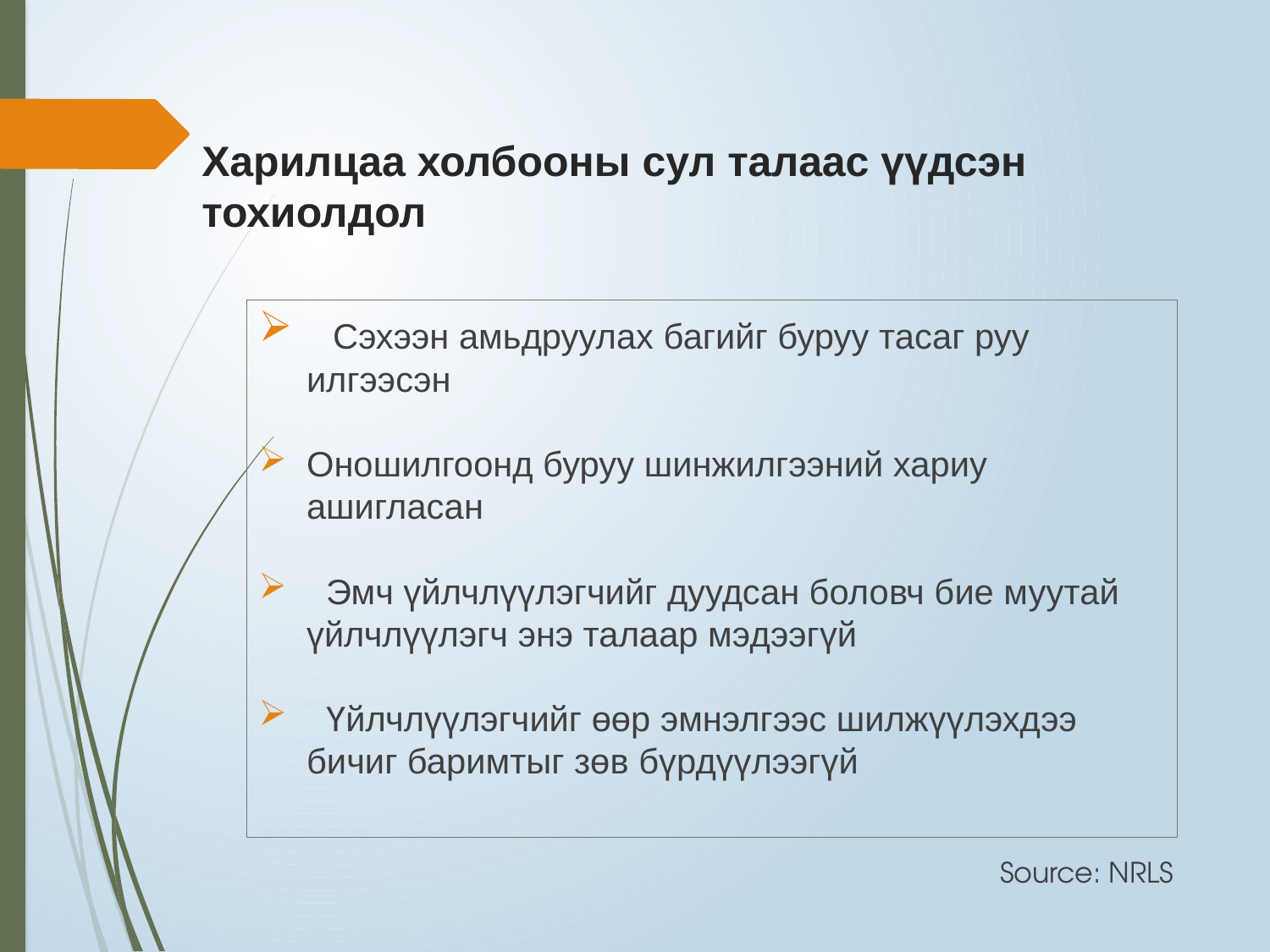

# Харилцаа холбооны сул талаас үүдсэн тохиолдол
  Сэхээн амьдруулах багийг буруу тасаг руу илгээсэн

Оношилгоонд буруу шинжилгээний хариу ашигласан

  Эмч үйлчлүүлэгчийг дуудсан боловч бие муутай үйлчлүүлэгч энэ талаар мэдээгүй

  Үйлчлүүлэгчийг өөр эмнэлгээс шилжүүлэхдээ бичиг баримтыг зөв бүрдүүлээгүй

Source: NRLS